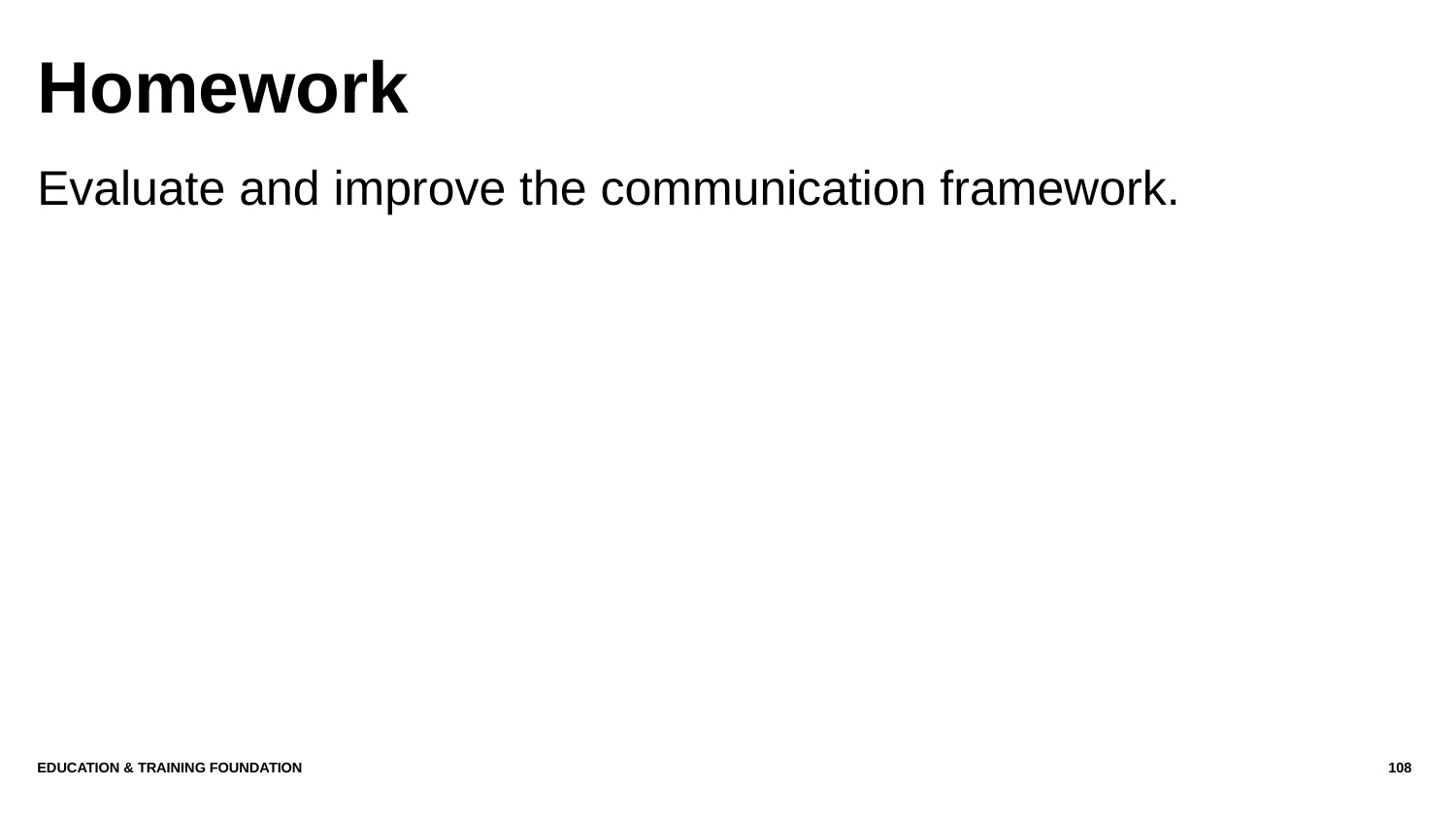

# Homework
Evaluate and improve the communication framework.
Education & Training Foundation
108